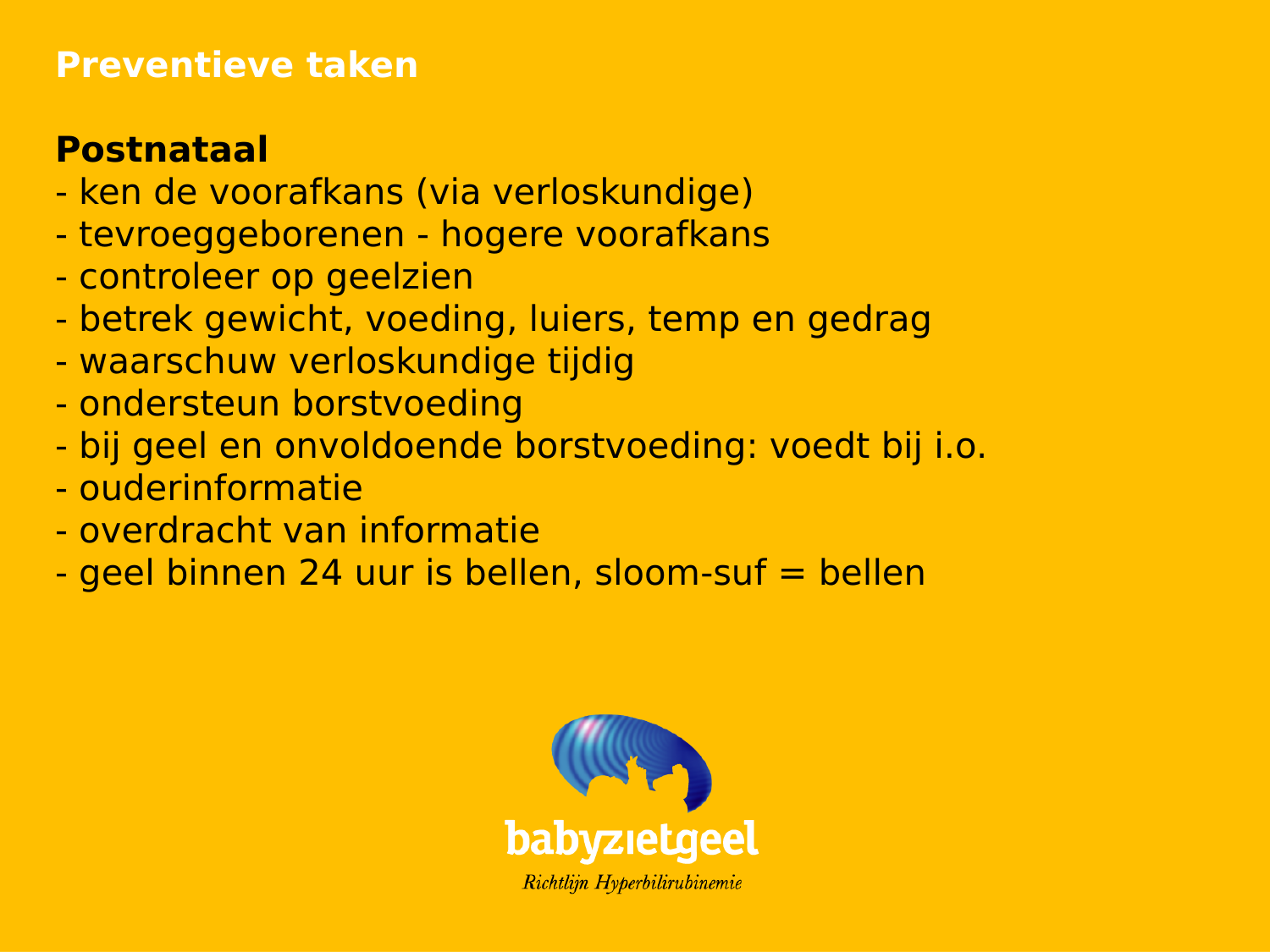

Preventieve taken

Postnataal
- ken de voorafkans (via verloskundige)
- tevroeggeborenen - hogere voorafkans
- controleer op geelzien
- betrek gewicht, voeding, luiers, temp en gedrag
- waarschuw verloskundige tijdig
- ondersteun borstvoeding
- bij geel en onvoldoende borstvoeding: voedt bij i.o.
- ouderinformatie
- overdracht van informatie
- geel binnen 24 uur is bellen, sloom-suf = bellen